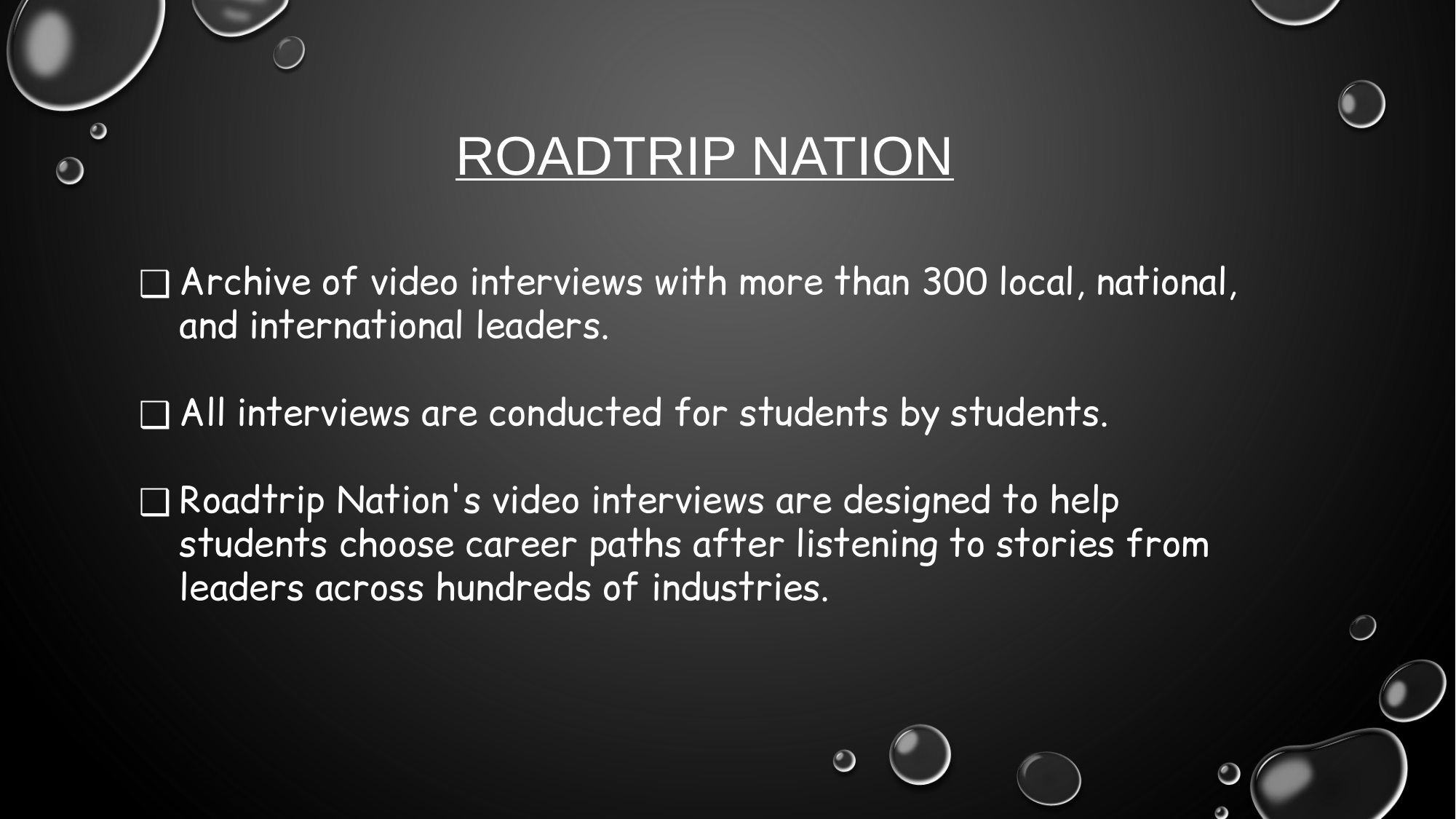

# ROADTRIP NATION
Archive of video interviews with more than 300 local, national, and international leaders.

All interviews are conducted for students by students.

Roadtrip Nation's video interviews are designed to help students choose career paths after listening to stories from leaders across hundreds of industries.